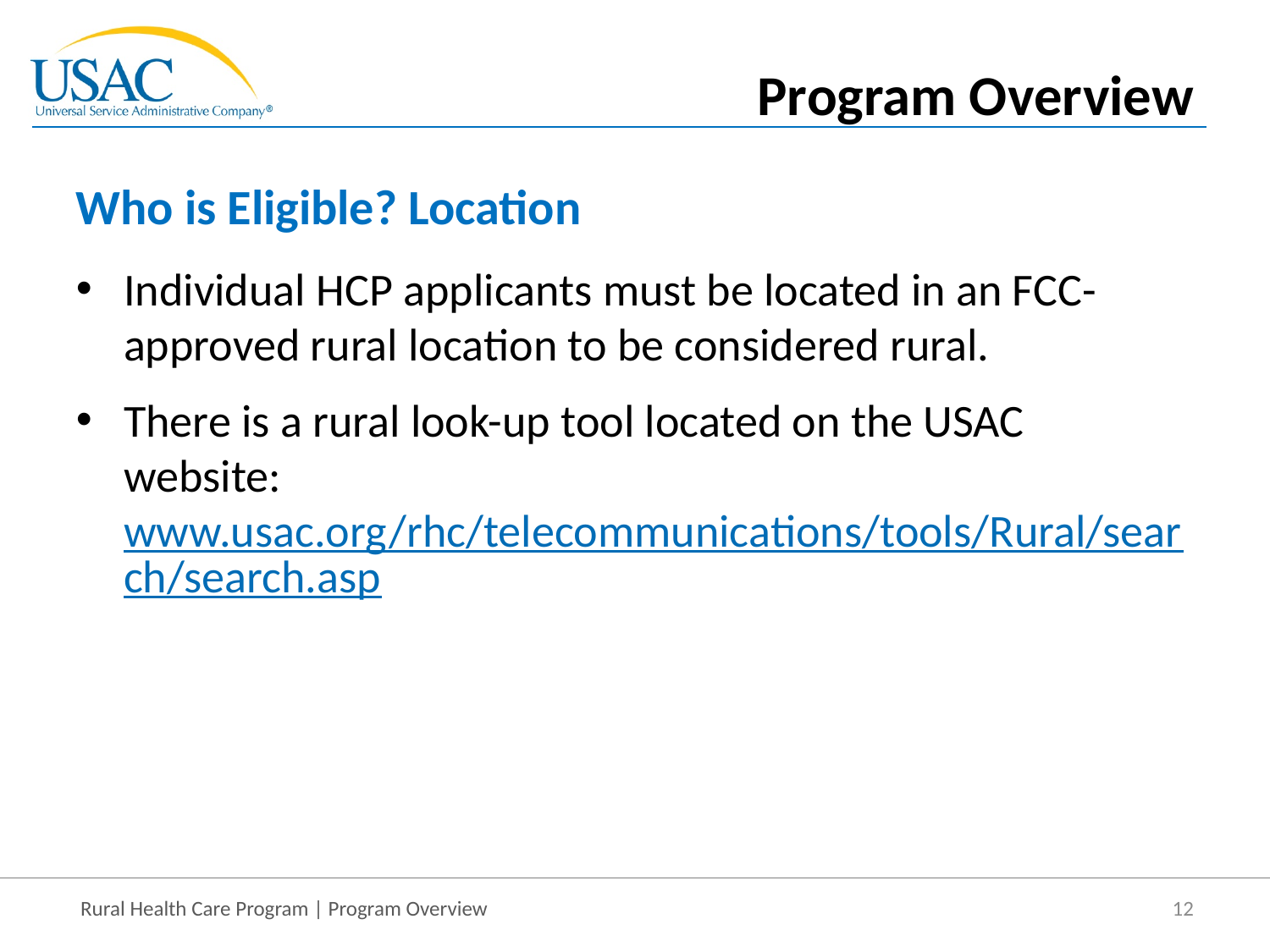

Program Overview
# Who is Eligible? Location
Individual HCP applicants must be located in an FCC-approved rural location to be considered rural.
There is a rural look-up tool located on the USAC website:  www.usac.org/rhc/telecommunications/tools/Rural/search/search.asp
12